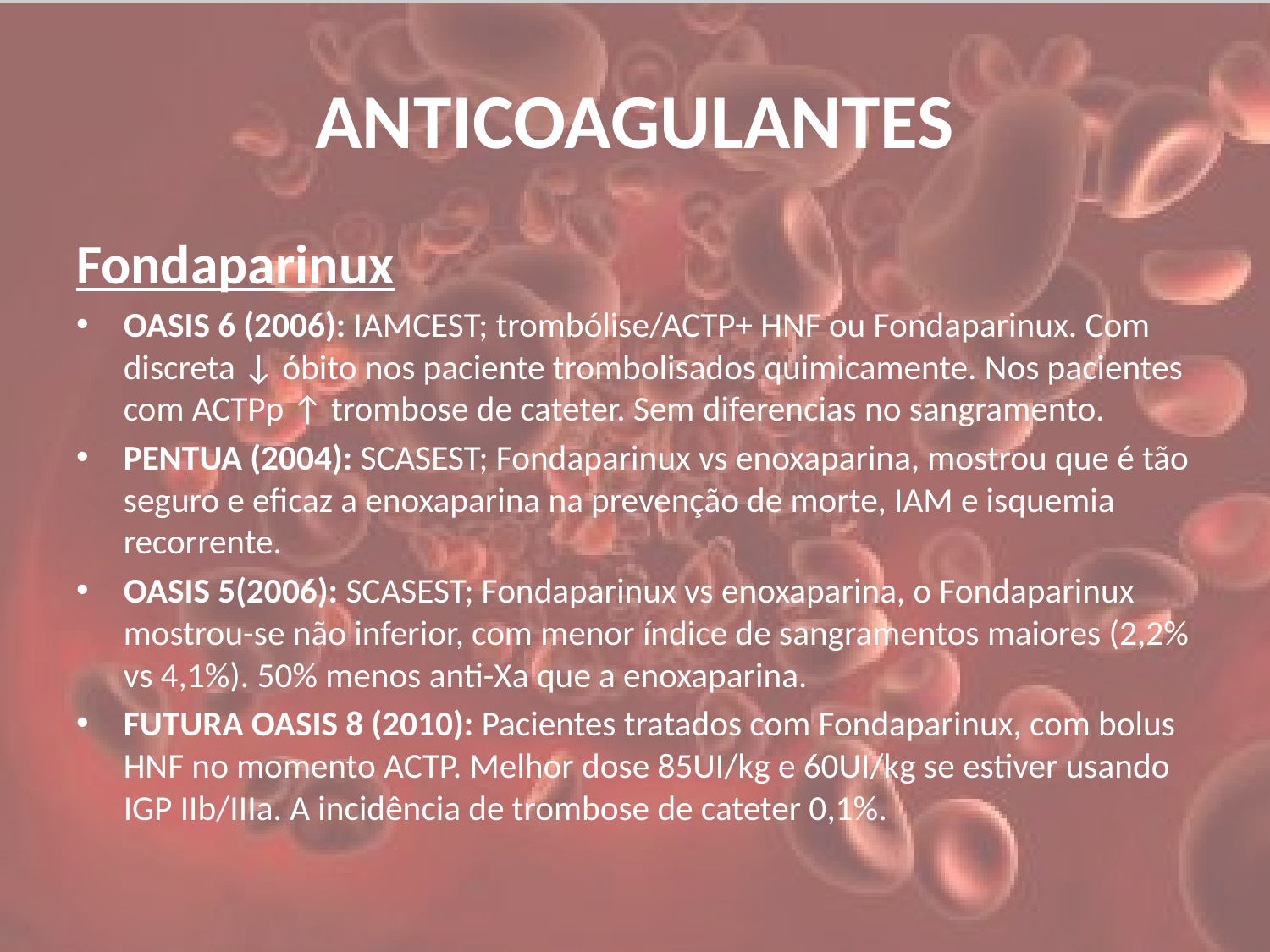

# ANTICOAGULANTES
Fondaparinux
OASIS 6 (2006): IAMCEST; trombólise/ACTP+ HNF ou Fondaparinux. Com discreta ↓ óbito nos paciente trombolisados quimicamente. Nos pacientes com ACTPp ↑ trombose de cateter. Sem diferencias no sangramento.
PENTUA (2004): SCASEST; Fondaparinux vs enoxaparina, mostrou que é tão seguro e eficaz a enoxaparina na prevenção de morte, IAM e isquemia recorrente.
OASIS 5(2006): SCASEST; Fondaparinux vs enoxaparina, o Fondaparinux mostrou-se não inferior, com menor índice de sangramentos maiores (2,2% vs 4,1%). 50% menos anti-Xa que a enoxaparina.
FUTURA OASIS 8 (2010): Pacientes tratados com Fondaparinux, com bolus HNF no momento ACTP. Melhor dose 85UI/kg e 60UI/kg se estiver usando IGP IIb/IIIa. A incidência de trombose de cateter 0,1%.